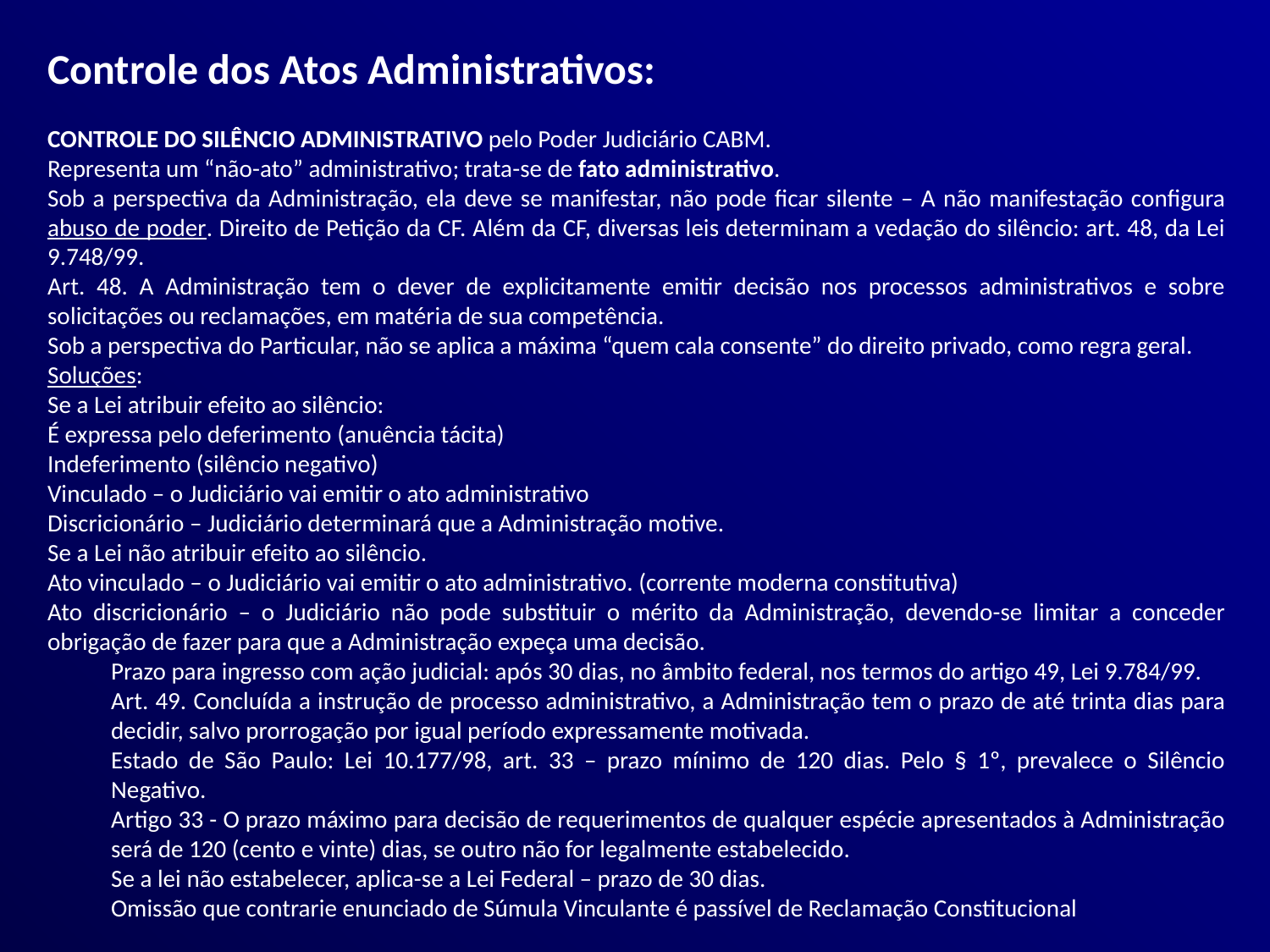

Controle dos Atos Administrativos:

CONTROLE DO SILÊNCIO ADMINISTRATIVO pelo Poder Judiciário CABM.
Representa um “não-ato” administrativo; trata-se de fato administrativo.
Sob a perspectiva da Administração, ela deve se manifestar, não pode ficar silente – A não manifestação configura abuso de poder. Direito de Petição da CF. Além da CF, diversas leis determinam a vedação do silêncio: art. 48, da Lei 9.748/99.
Art. 48. A Administração tem o dever de explicitamente emitir decisão nos processos administrativos e sobre solicitações ou reclamações, em matéria de sua competência.
Sob a perspectiva do Particular, não se aplica a máxima “quem cala consente” do direito privado, como regra geral.
Soluções:
Se a Lei atribuir efeito ao silêncio:
É expressa pelo deferimento (anuência tácita)
Indeferimento (silêncio negativo)
Vinculado – o Judiciário vai emitir o ato administrativo
Discricionário – Judiciário determinará que a Administração motive.
Se a Lei não atribuir efeito ao silêncio.
Ato vinculado – o Judiciário vai emitir o ato administrativo. (corrente moderna constitutiva)
Ato discricionário – o Judiciário não pode substituir o mérito da Administração, devendo-se limitar a conceder obrigação de fazer para que a Administração expeça uma decisão.
Prazo para ingresso com ação judicial: após 30 dias, no âmbito federal, nos termos do artigo 49, Lei 9.784/99.
Art. 49. Concluída a instrução de processo administrativo, a Administração tem o prazo de até trinta dias para decidir, salvo prorrogação por igual período expressamente motivada.
Estado de São Paulo: Lei 10.177/98, art. 33 – prazo mínimo de 120 dias. Pelo § 1º, prevalece o Silêncio Negativo.
Artigo 33 - O prazo máximo para decisão de requerimentos de qualquer espécie apresentados à Administração será de 120 (cento e vinte) dias, se outro não for legalmente estabelecido.
Se a lei não estabelecer, aplica-se a Lei Federal – prazo de 30 dias.
Omissão que contrarie enunciado de Súmula Vinculante é passível de Reclamação Constitucional